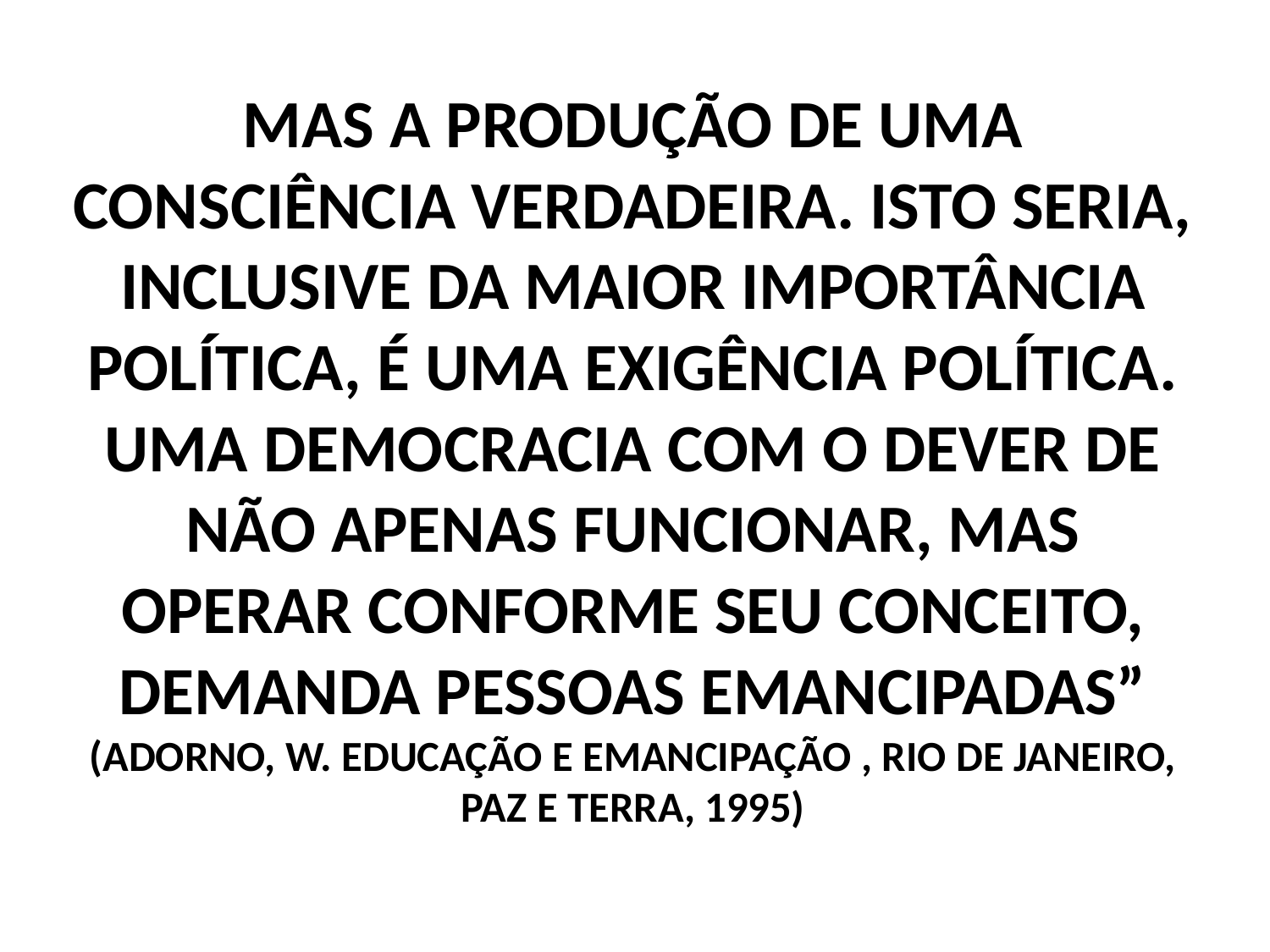

# MAS A PRODUÇÃO DE UMA CONSCIÊNCIA VERDADEIRA. ISTO SERIA, INCLUSIVE DA MAIOR IMPORTÂNCIA POLÍTICA, É UMA EXIGÊNCIA POLÍTICA. UMA DEMOCRACIA COM O DEVER DE NÃO APENAS FUNCIONAR, MAS OPERAR CONFORME SEU CONCEITO, DEMANDA PESSOAS EMANCIPADAS” (ADORNO, W. EDUCAÇÃO E EMANCIPAÇÃO , RIO DE JANEIRO, PAZ E TERRA, 1995)